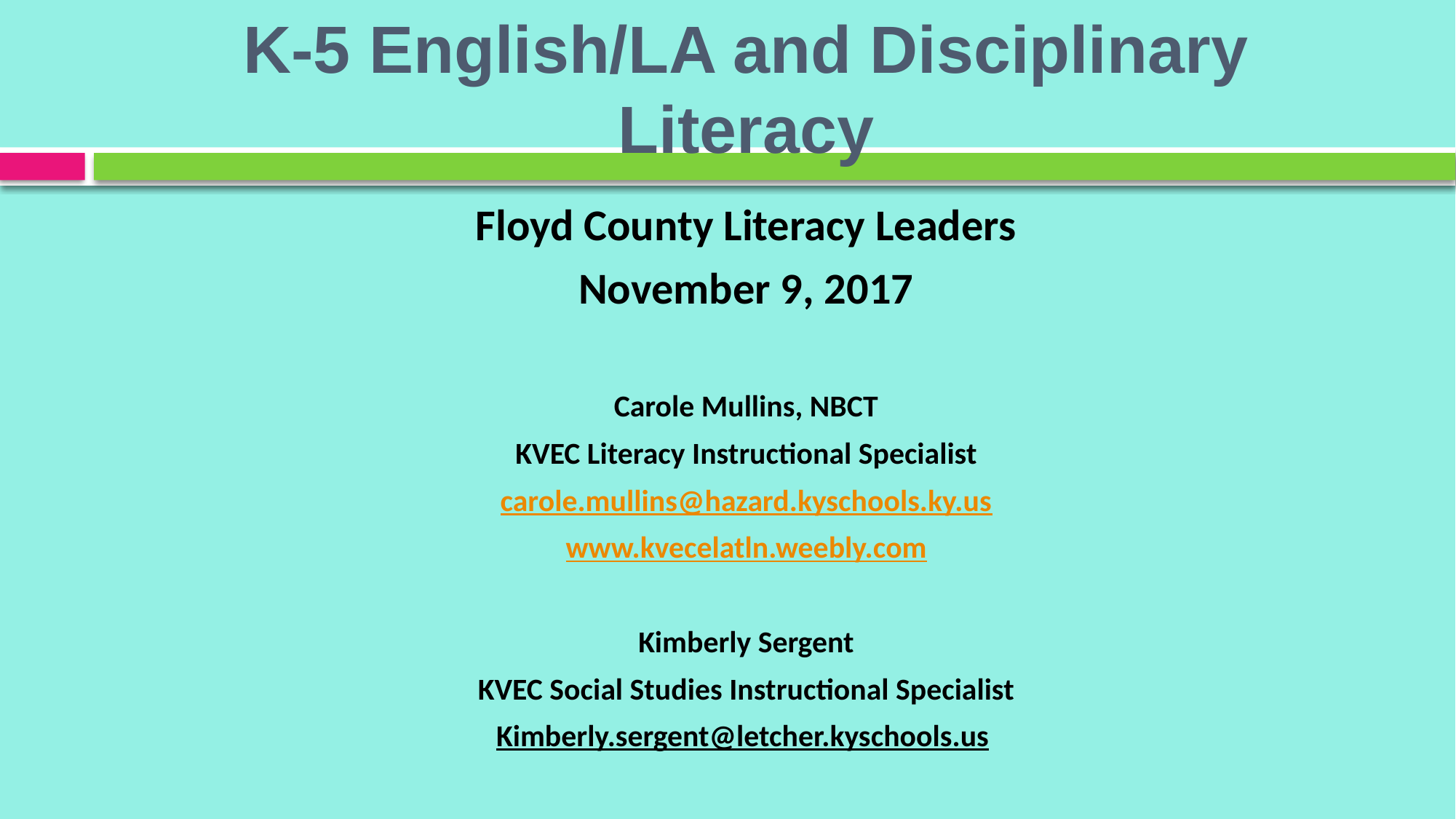

# K-5 English/LA and Disciplinary Literacy
Floyd County Literacy Leaders
November 9, 2017

Carole Mullins, NBCT
KVEC Literacy Instructional Specialist
carole.mullins@hazard.kyschools.ky.us
www.kvecelatln.weebly.com

Kimberly Sergent
KVEC Social Studies Instructional Specialist
Kimberly.sergent@letcher.kyschools.us